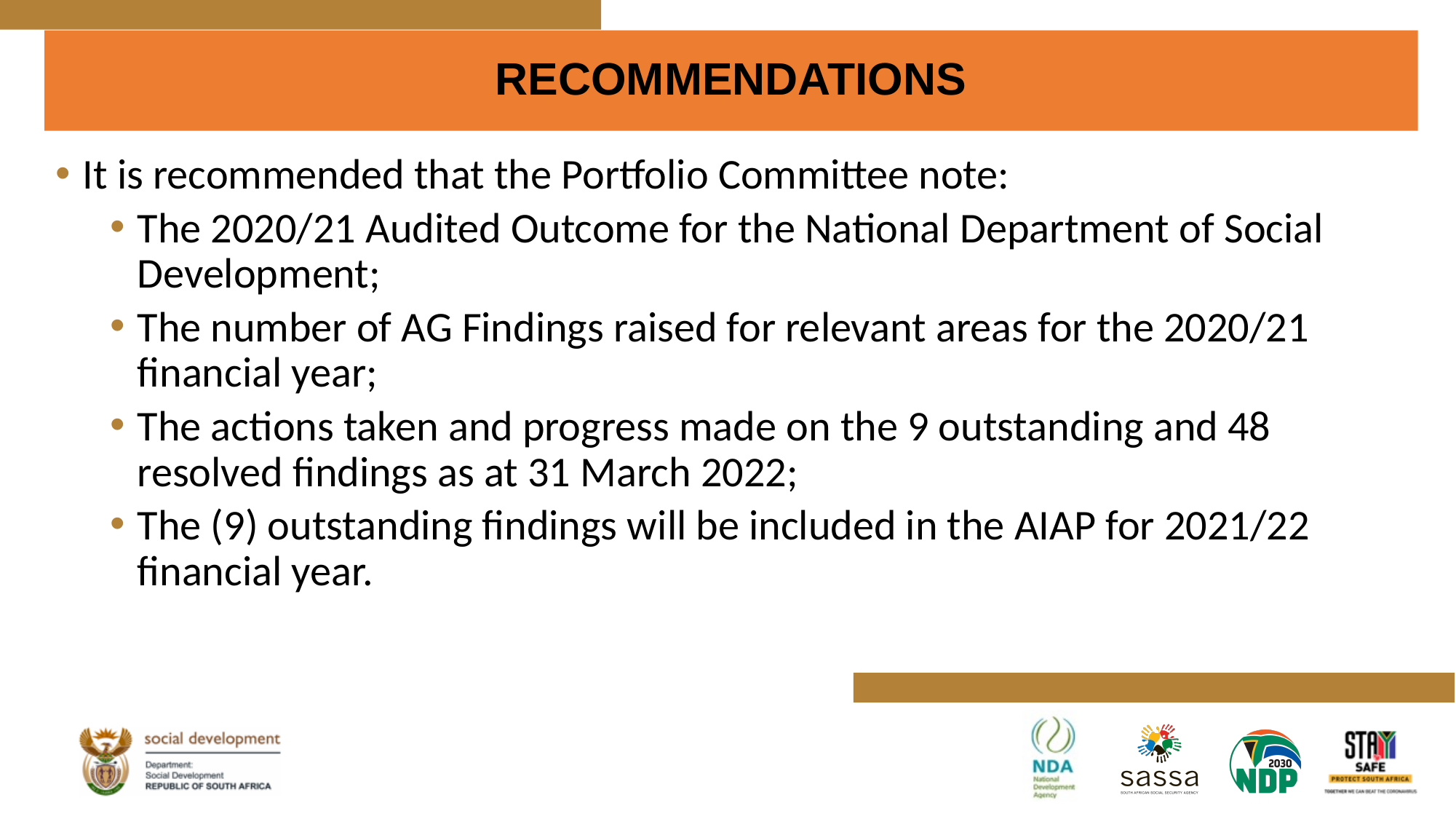

# RECOMMENDATIONS
It is recommended that the Portfolio Committee note:
The 2020/21 Audited Outcome for the National Department of Social Development;
The number of AG Findings raised for relevant areas for the 2020/21 financial year;
The actions taken and progress made on the 9 outstanding and 48 resolved findings as at 31 March 2022;
The (9) outstanding findings will be included in the AIAP for 2021/22 financial year.